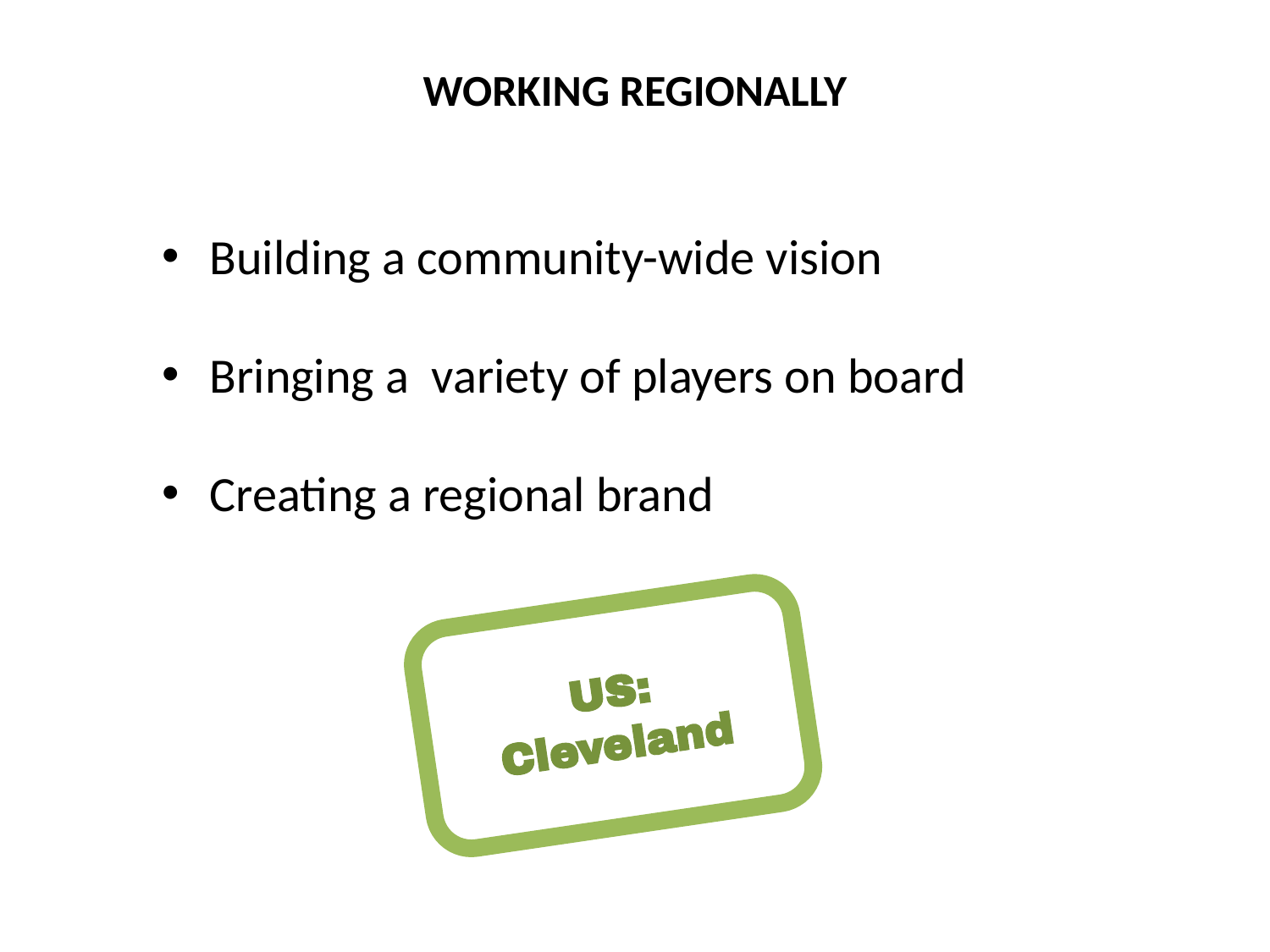

WORKING REGIONALLY

Building a community-wide vision

Bringing a  variety of players on board

Creating a regional brand
US:
Cleveland

SUSAN

SINGAPORE